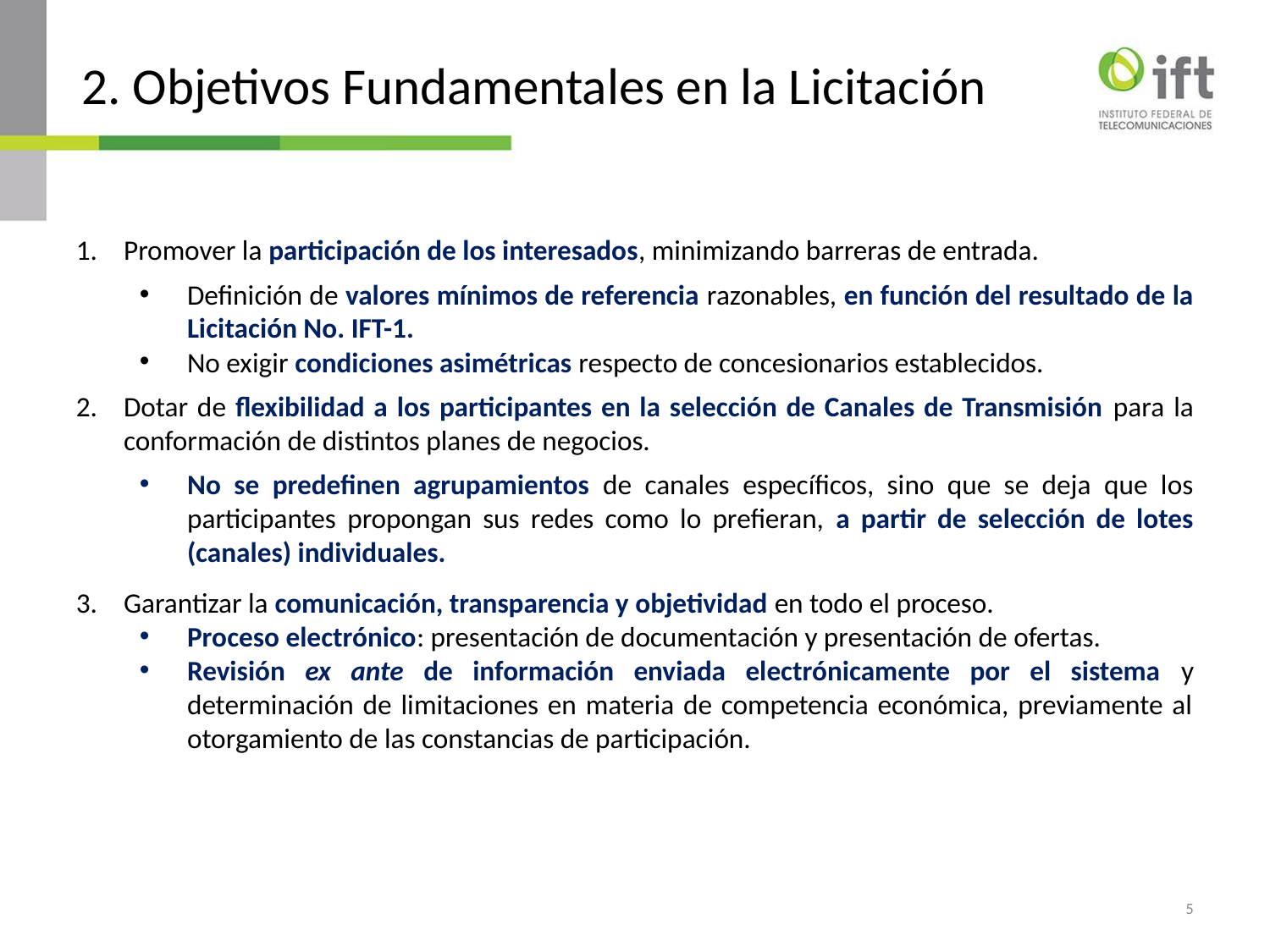

# 2. Objetivos Fundamentales en la Licitación
Promover la participación de los interesados, minimizando barreras de entrada.
Definición de valores mínimos de referencia razonables, en función del resultado de la Licitación No. IFT-1.
No exigir condiciones asimétricas respecto de concesionarios establecidos.
Dotar de flexibilidad a los participantes en la selección de Canales de Transmisión para la conformación de distintos planes de negocios.
No se predefinen agrupamientos de canales específicos, sino que se deja que los participantes propongan sus redes como lo prefieran, a partir de selección de lotes (canales) individuales.
Garantizar la comunicación, transparencia y objetividad en todo el proceso.
Proceso electrónico: presentación de documentación y presentación de ofertas.
Revisión ex ante de información enviada electrónicamente por el sistema y determinación de limitaciones en materia de competencia económica, previamente al otorgamiento de las constancias de participación.
5